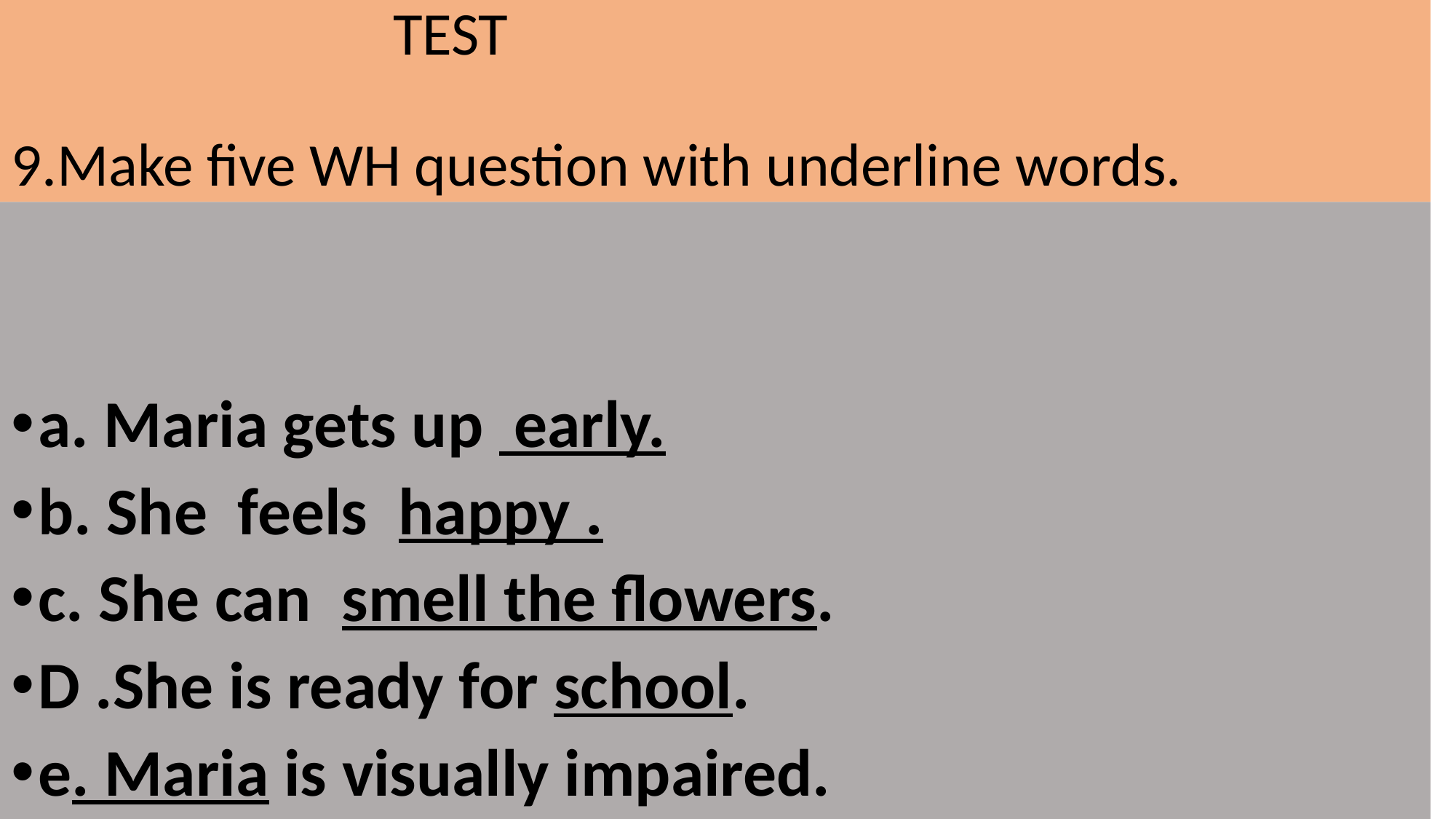

# TEST 9.Make five WH question with underline words.

a. Maria gets up  early.
b. She  feels  happy .
c. She can  smell the flowers.
D .She is ready for school.
e. Maria is visually impaired.